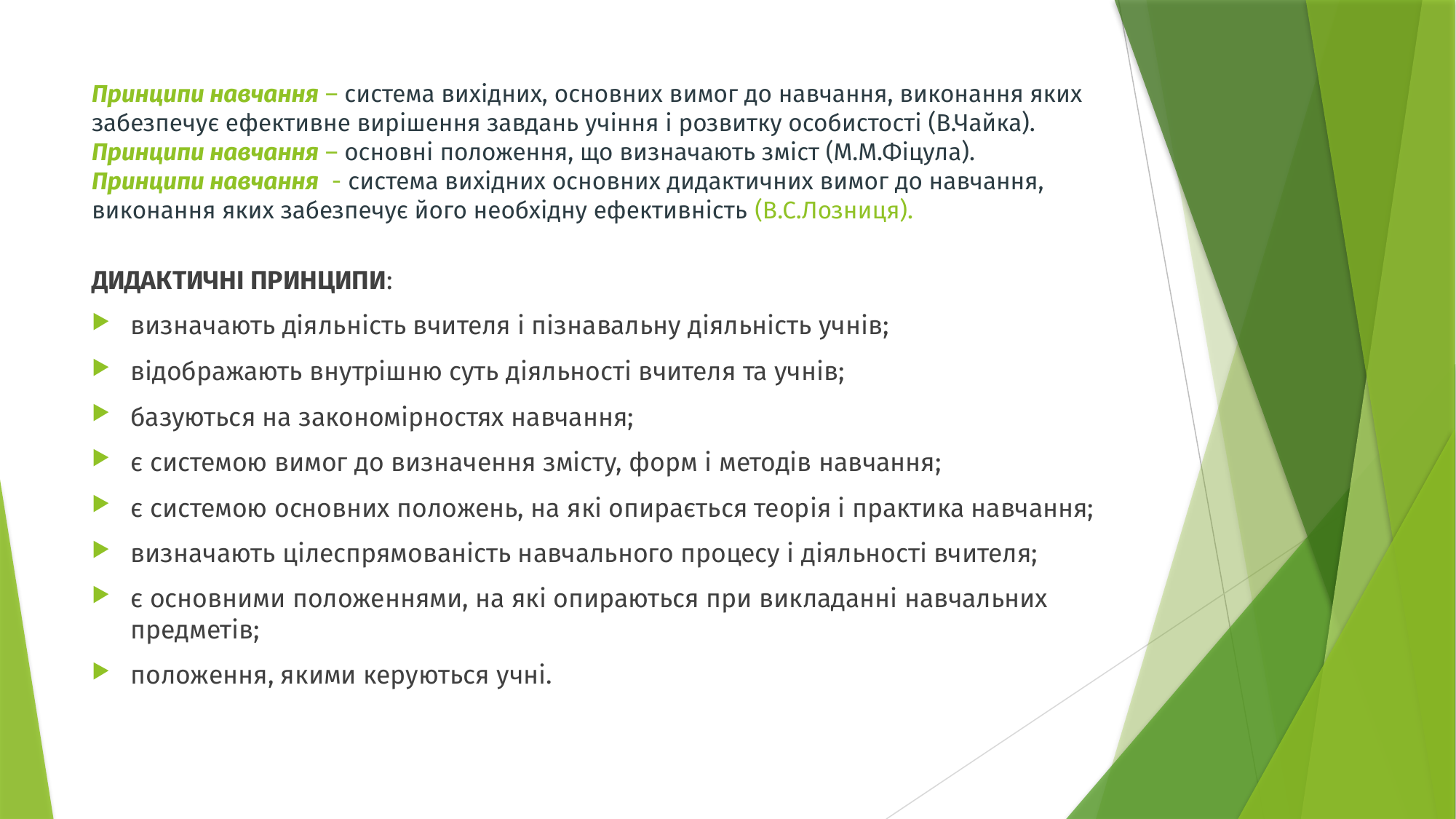

# Принципи навчання – система вихідних, основних вимог до навчання, виконання яких забезпечує ефективне вирішення завдань учіння і розвитку особистості (В.Чайка). Принципи навчання – основні положення, що визначають зміст (М.М.Фіцула). Принципи навчання  - система вихідних основних дидактичних вимог до навчання, виконання яких забезпечує його необхідну ефективність (В.С.Лозниця).
Дидактичні принципи:
визначають діяльність вчителя і пізнавальну діяльність учнів;
відображають внутрішню суть діяльності вчителя та учнів;
базуються на закономірностях навчання;
є системою вимог до визначення змісту, форм і методів навчання;
є системою основних положень, на які опирається теорія і практика навчання;
визначають цілеспрямованість навчального процесу і діяльності вчителя;
є основними положеннями, на які опираються при викладанні навчальних предметів;
положення, якими керуються учні.